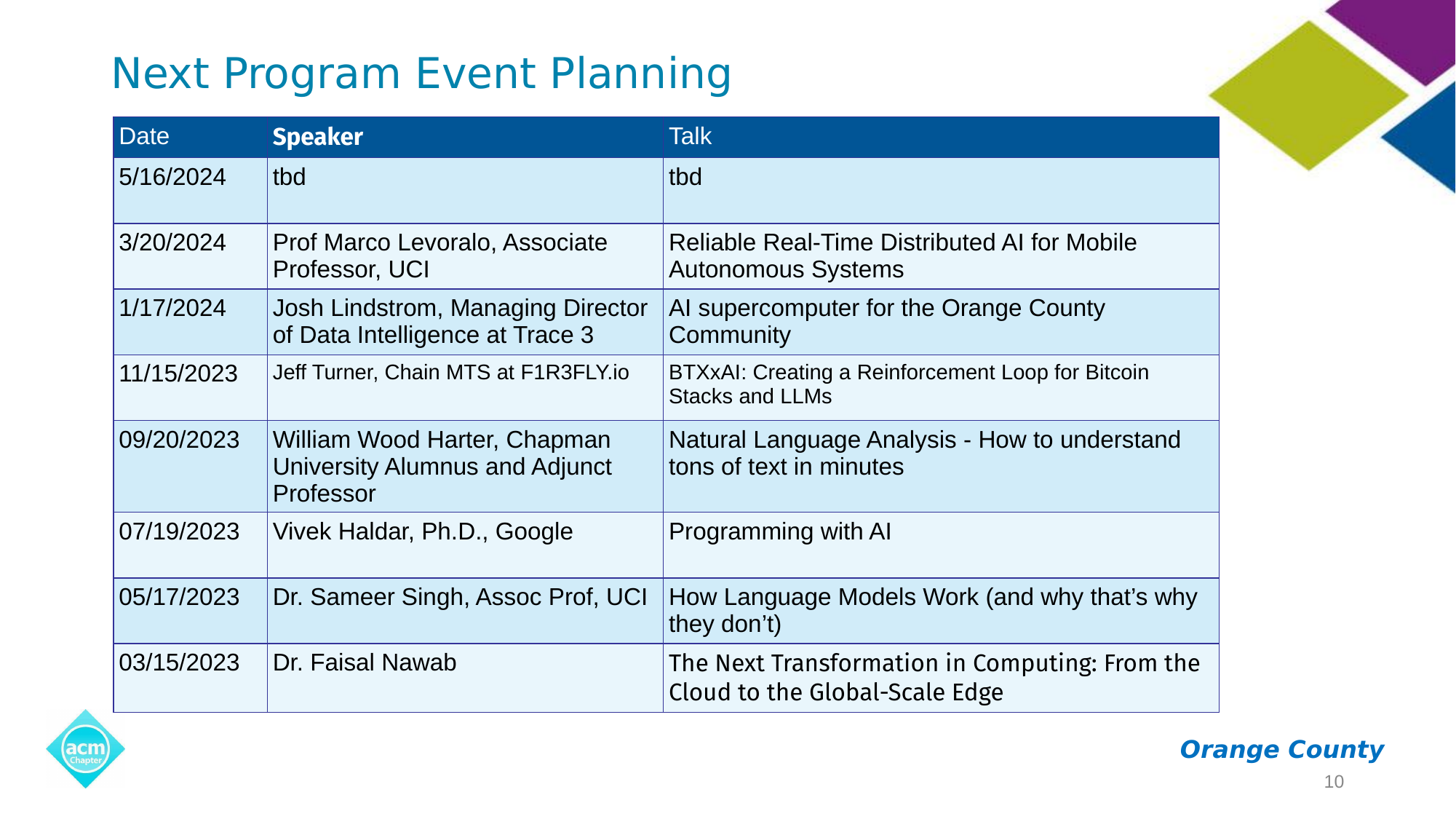

# Next Program Event Planning
| Date | Speaker | Talk |
| --- | --- | --- |
| 5/16/2024 | tbd | tbd |
| 3/20/2024 | Prof Marco Levoralo, Associate Professor, UCI | Reliable Real-Time Distributed AI for Mobile Autonomous Systems |
| 1/17/2024 | Josh Lindstrom, Managing Director of Data Intelligence at Trace 3 | AI supercomputer for the Orange County Community |
| 11/15/2023 | Jeff Turner, Chain MTS at F1R3FLY.io | BTXxAI: Creating a Reinforcement Loop for Bitcoin Stacks and LLMs |
| 09/20/2023 | William Wood Harter, Chapman University Alumnus and Adjunct Professor | Natural Language Analysis - How to understand tons of text in minutes |
| 07/19/2023 | Vivek Haldar, Ph.D., Google | Programming with AI |
| 05/17/2023 | Dr. Sameer Singh, Assoc Prof, UCI | How Language Models Work (and why that’s why they don’t) |
| 03/15/2023 | Dr. Faisal Nawab | The Next Transformation in Computing: From the Cloud to the Global-Scale Edge |
10